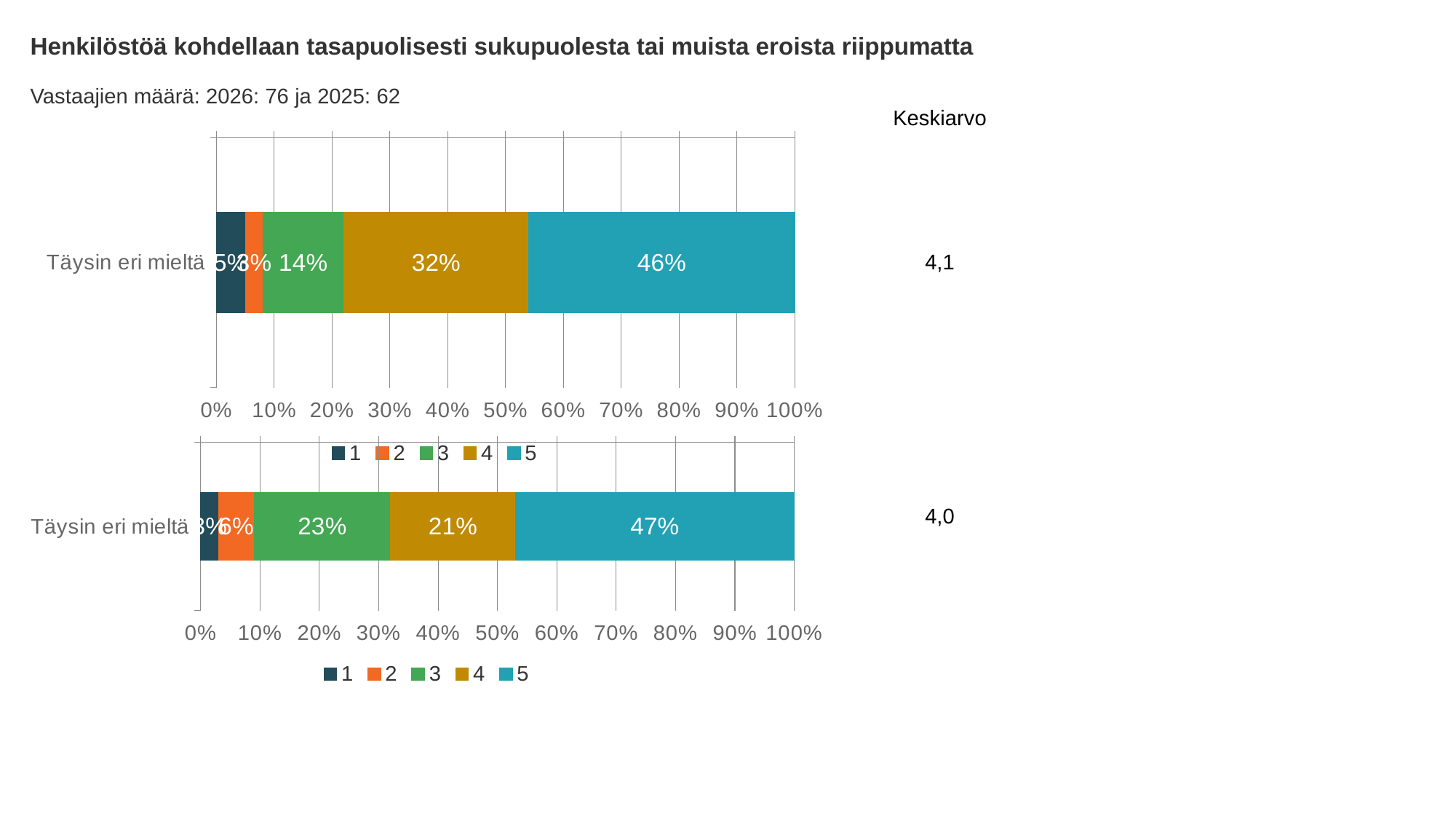

Henkilöstöä kohdellaan tasapuolisesti sukupuolesta tai muista eroista riippumatta
Vastaajien määrä: 2026: 76 ja 2025: 62
Keskiarvo

### Chart

| Category | 1 | 2 | 3 | 4 | 5 |
|---|---|---|---|---|---|
| Täysin eri mieltä | 0.05 | 0.03 | 0.14 | 0.32 | 0.46 |
4,1

4,0

### Chart

| Category | 1 | 2 | 3 | 4 | 5 |
|---|---|---|---|---|---|
| Täysin eri mieltä | 0.03 | 0.06 | 0.23 | 0.21 | 0.47 |